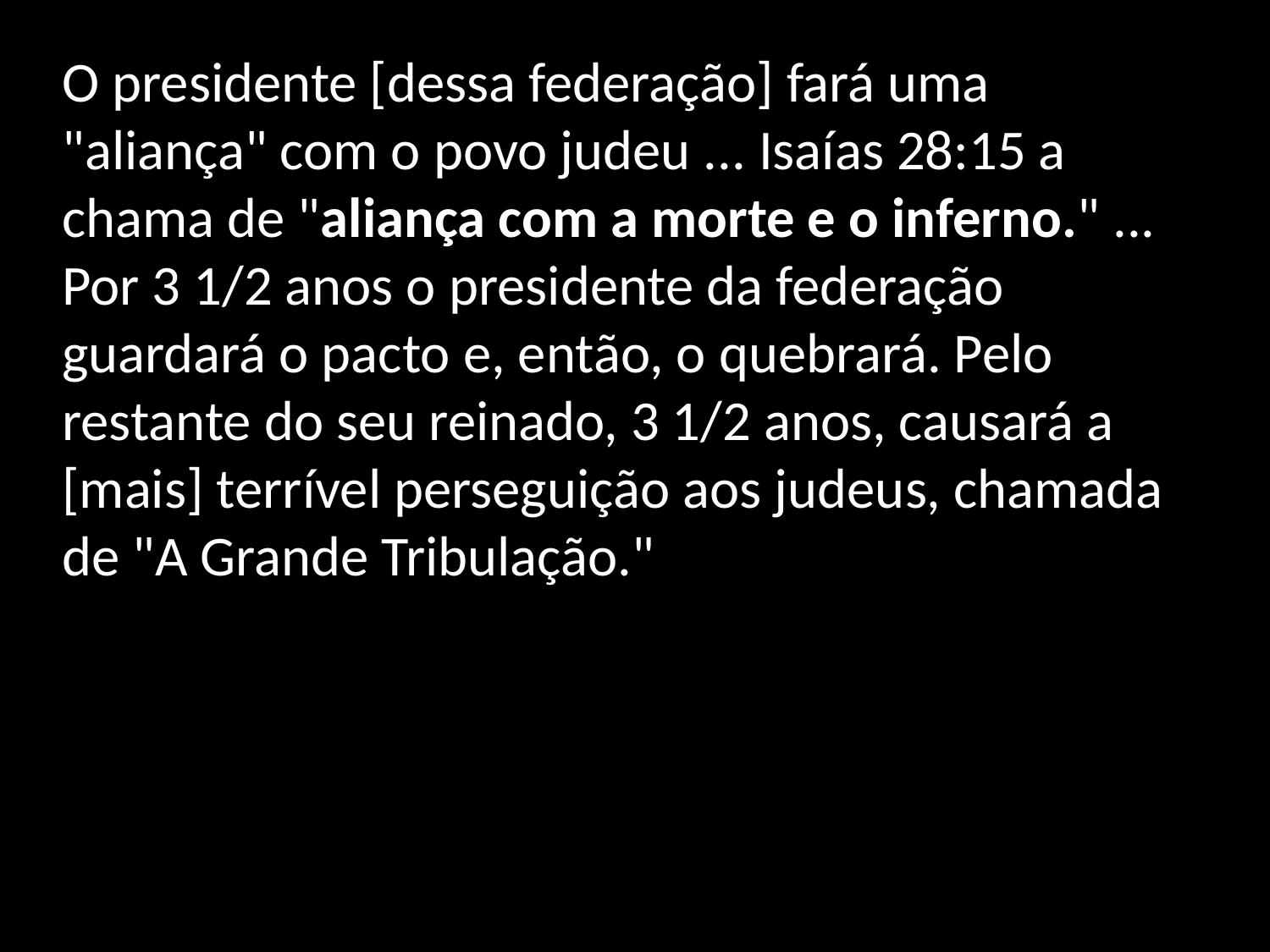

O presidente [dessa federação] fará uma "aliança" com o povo judeu ... Isaías 28:15 a chama de "aliança com a morte e o inferno." ... Por 3 1/2 anos o presidente da federação guardará o pacto e, então, o quebrará. Pelo restante do seu reinado, 3 1/2 anos, causará a [mais] terrível perseguição aos judeus, chamada de "A Grande Tribulação."